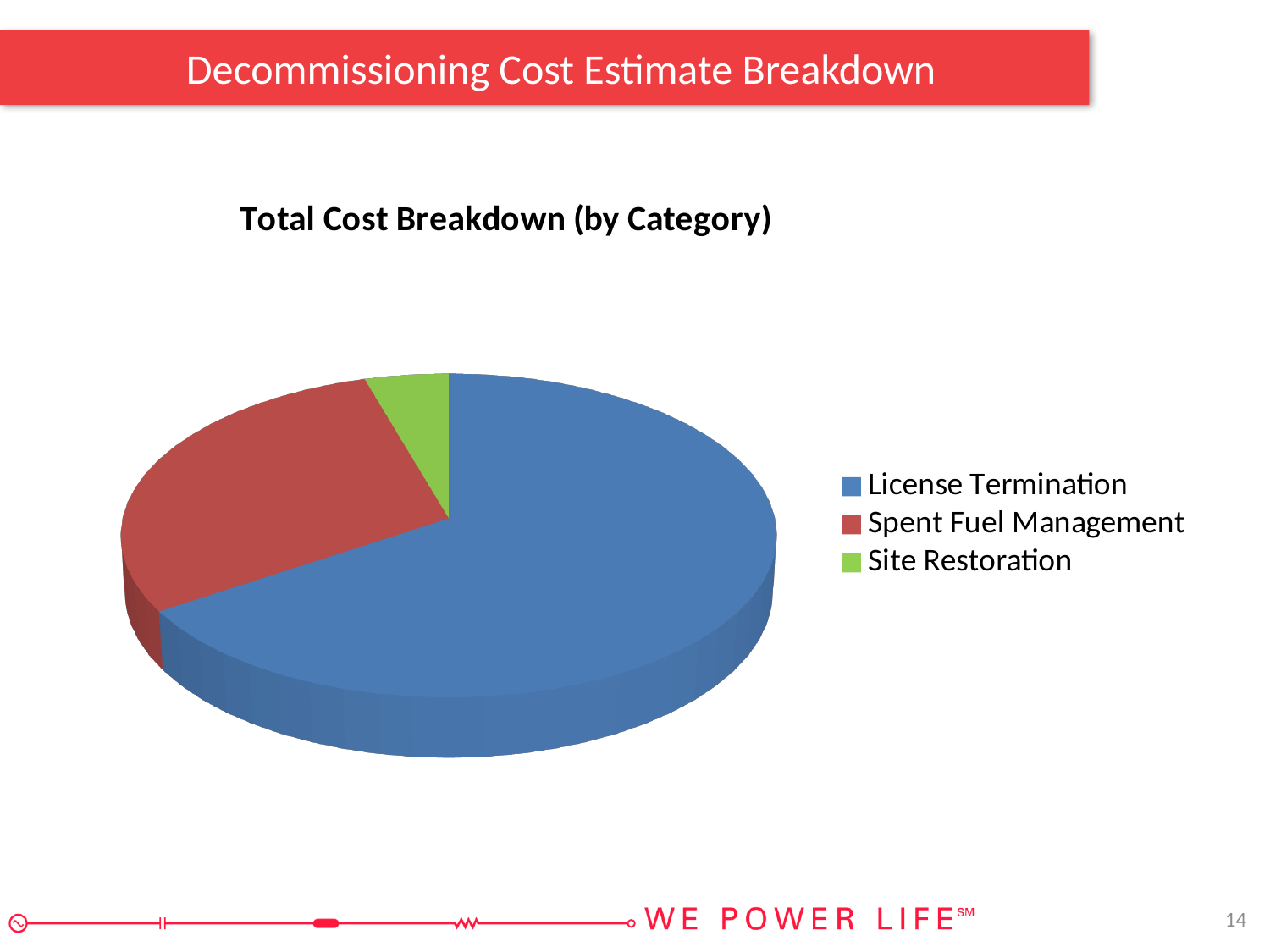

# Decommissioning Cost Estimate Breakdown

[unsupported chart]

14